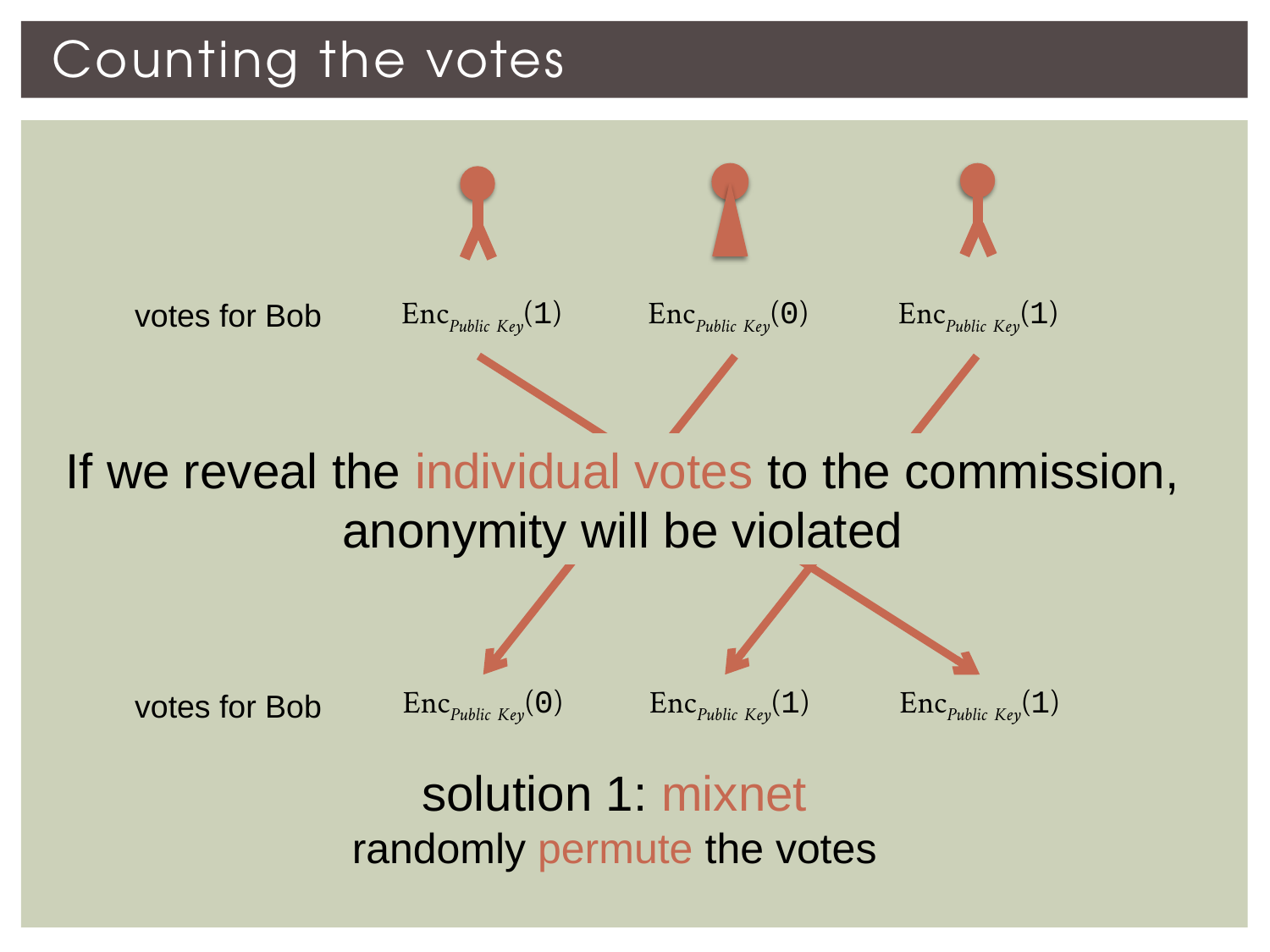

# Counting the votes

EncPublic Key(1)
EncPublic Key(0)
EncPublic Key(1)
votes for Bob
If we reveal the individual votes to the commission,
anonymity will be violated
EncPublic Key(0)
EncPublic Key(1)
EncPublic Key(1)
votes for Bob
solution 1: mixnet
randomly permute the votes